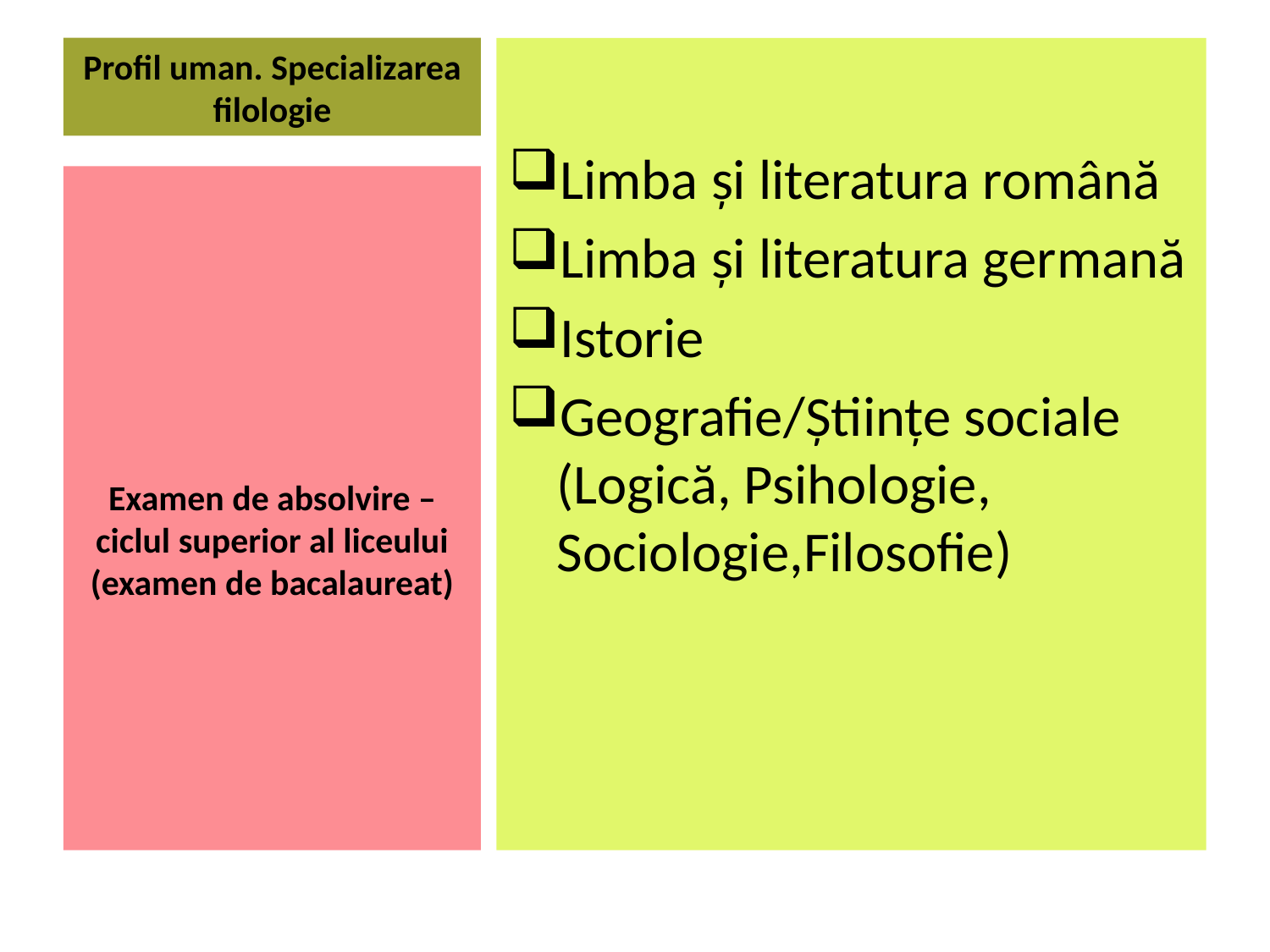

Profil uman. Specializarea filologie

Limba şi literatura română
Limba şi literatura germană
Istorie
Geografie/Științe sociale (Logică, Psihologie, Sociologie,Filosofie)

Examen de absolvire – ciclul superior al liceului (examen de bacalaureat)